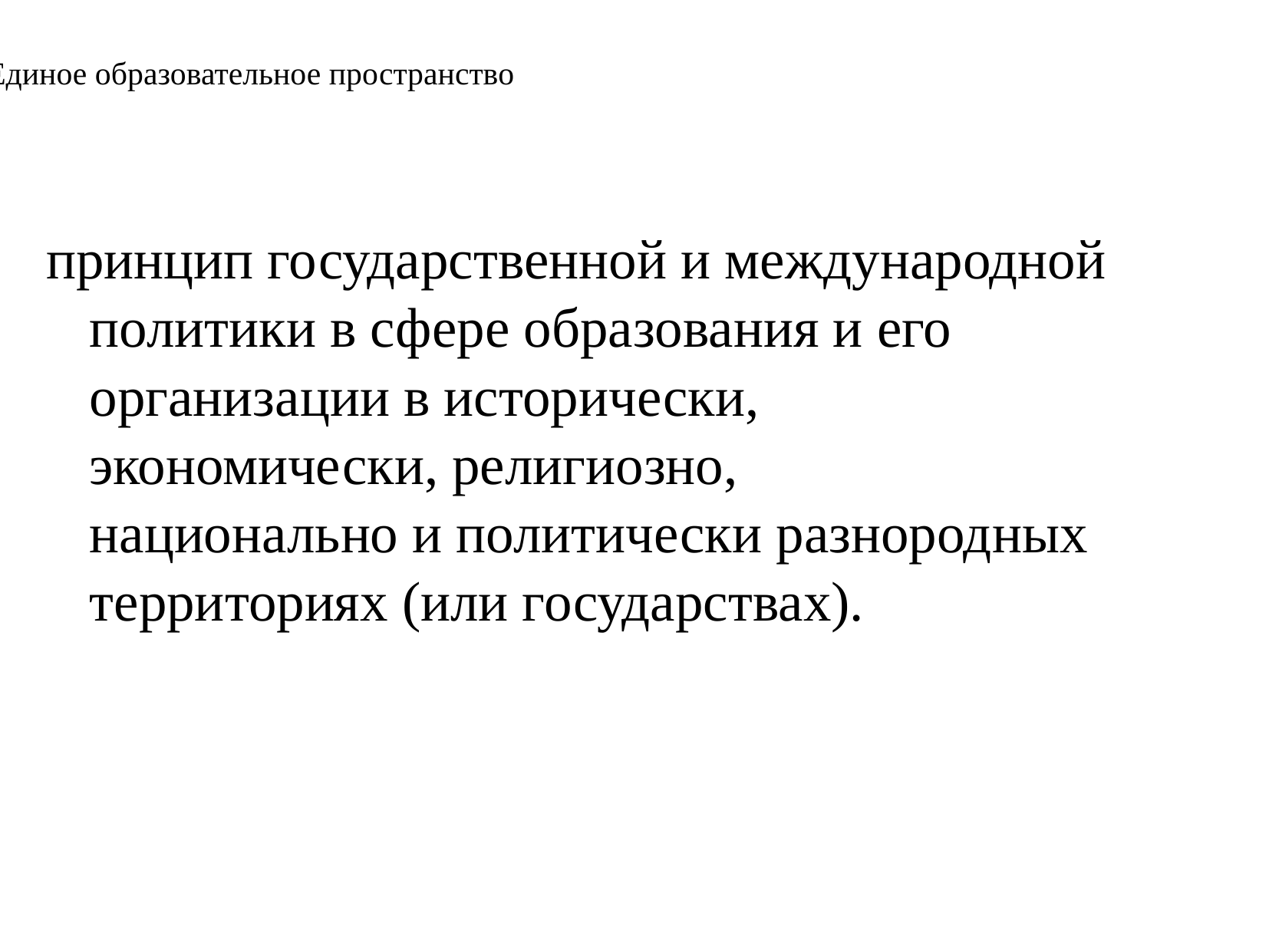

# Единое образовательное пространство
принцип государственной и международной политики в сфере образования и его организации в исторически, экономически, религиозно, национально и политически разнородных территориях (или государствах).